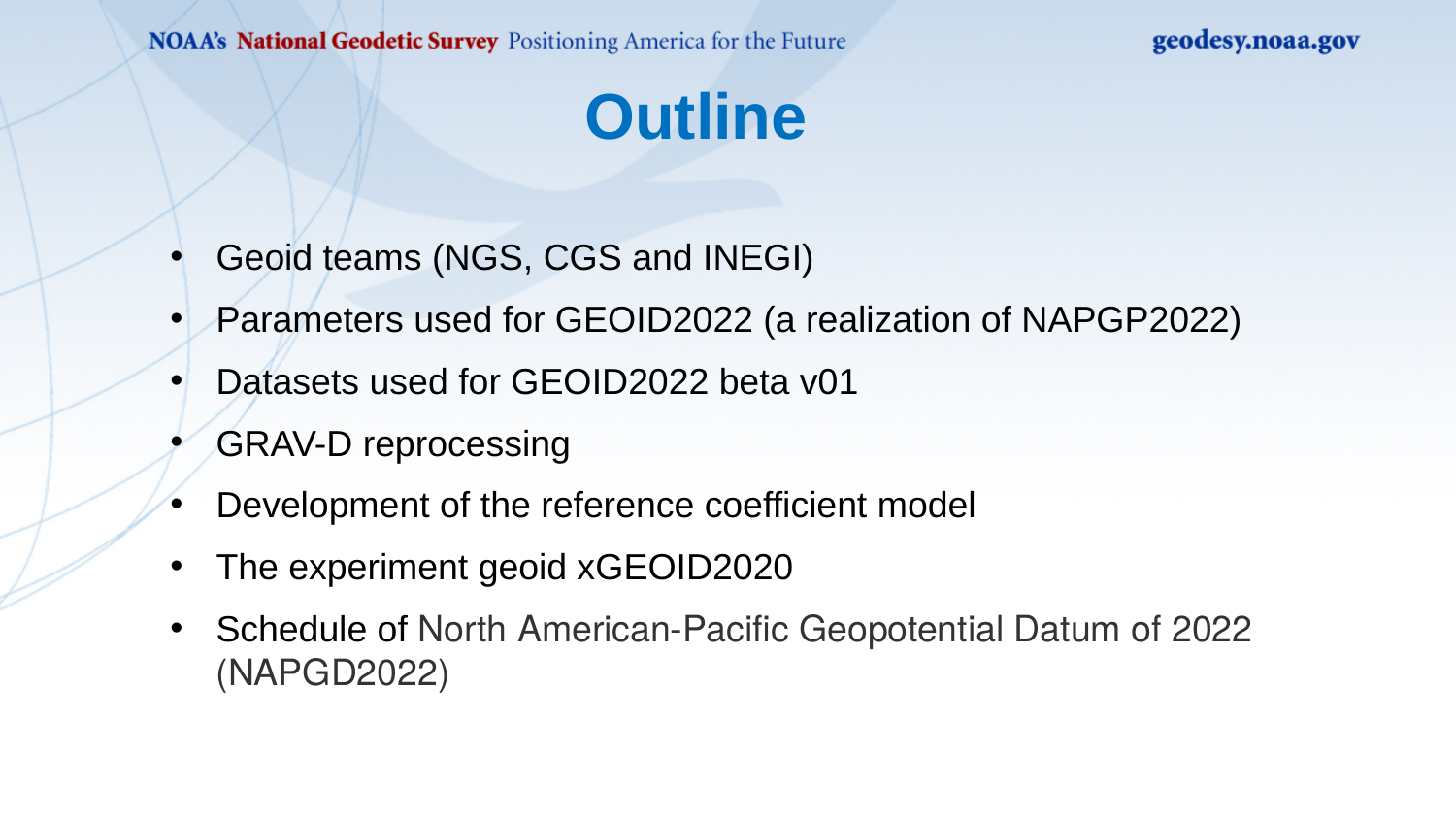

# Outline
Geoid teams (NGS, CGS and INEGI)
Parameters used for GEOID2022 (a realization of NAPGP2022)
Datasets used for GEOID2022 beta v01
GRAV-D reprocessing
Development of the reference coefficient model
The experiment geoid xGEOID2020
Schedule of North American-Pacific Geopotential Datum of 2022 (NAPGD2022)